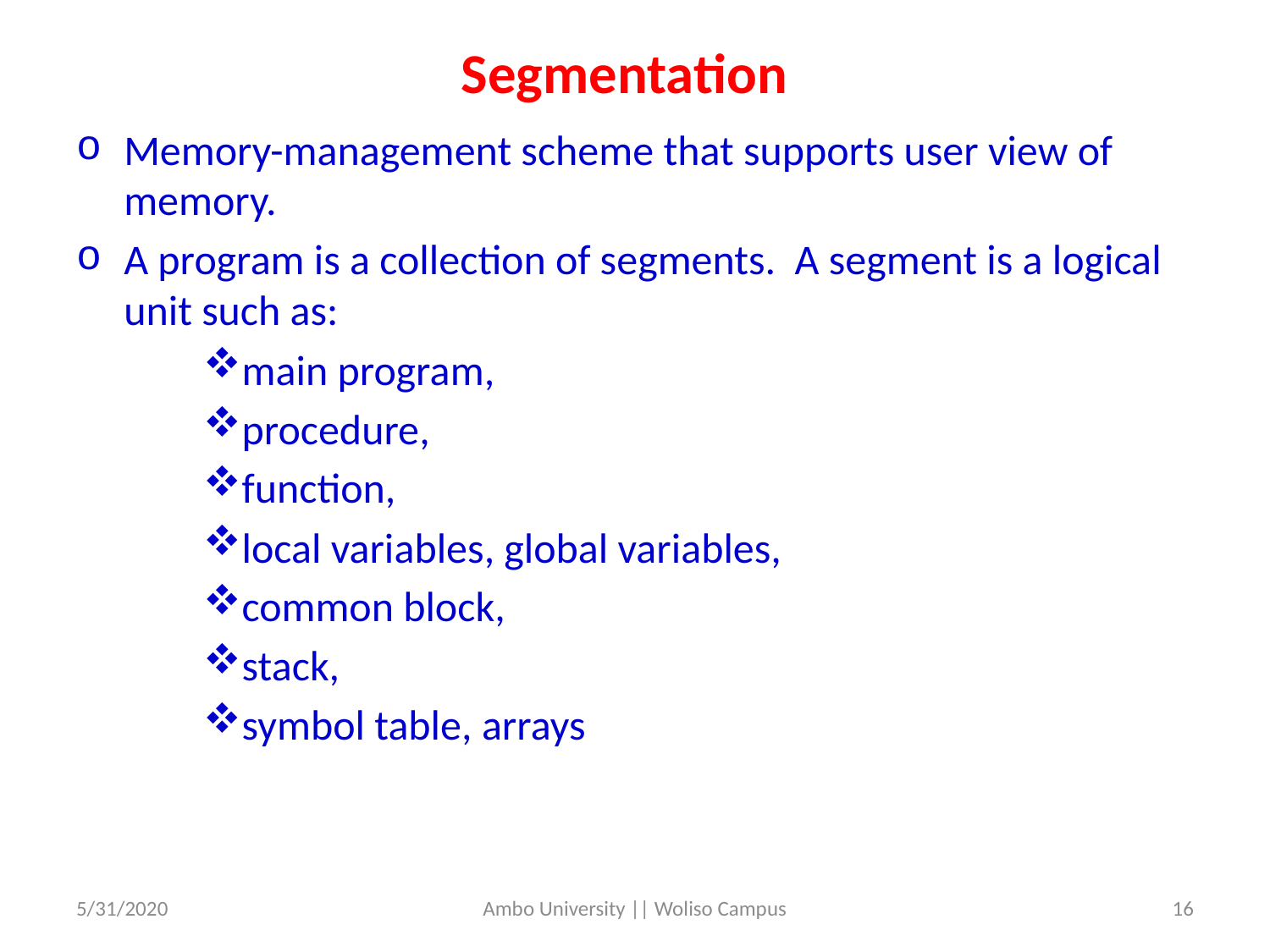

# Segmentation
Memory-management scheme that supports user view of memory.
A program is a collection of segments.  A segment is a logical unit such as:
main program,
procedure,
function,
local variables, global variables,
common block,
stack,
symbol table, arrays
5/31/2020
Ambo University || Woliso Campus
16